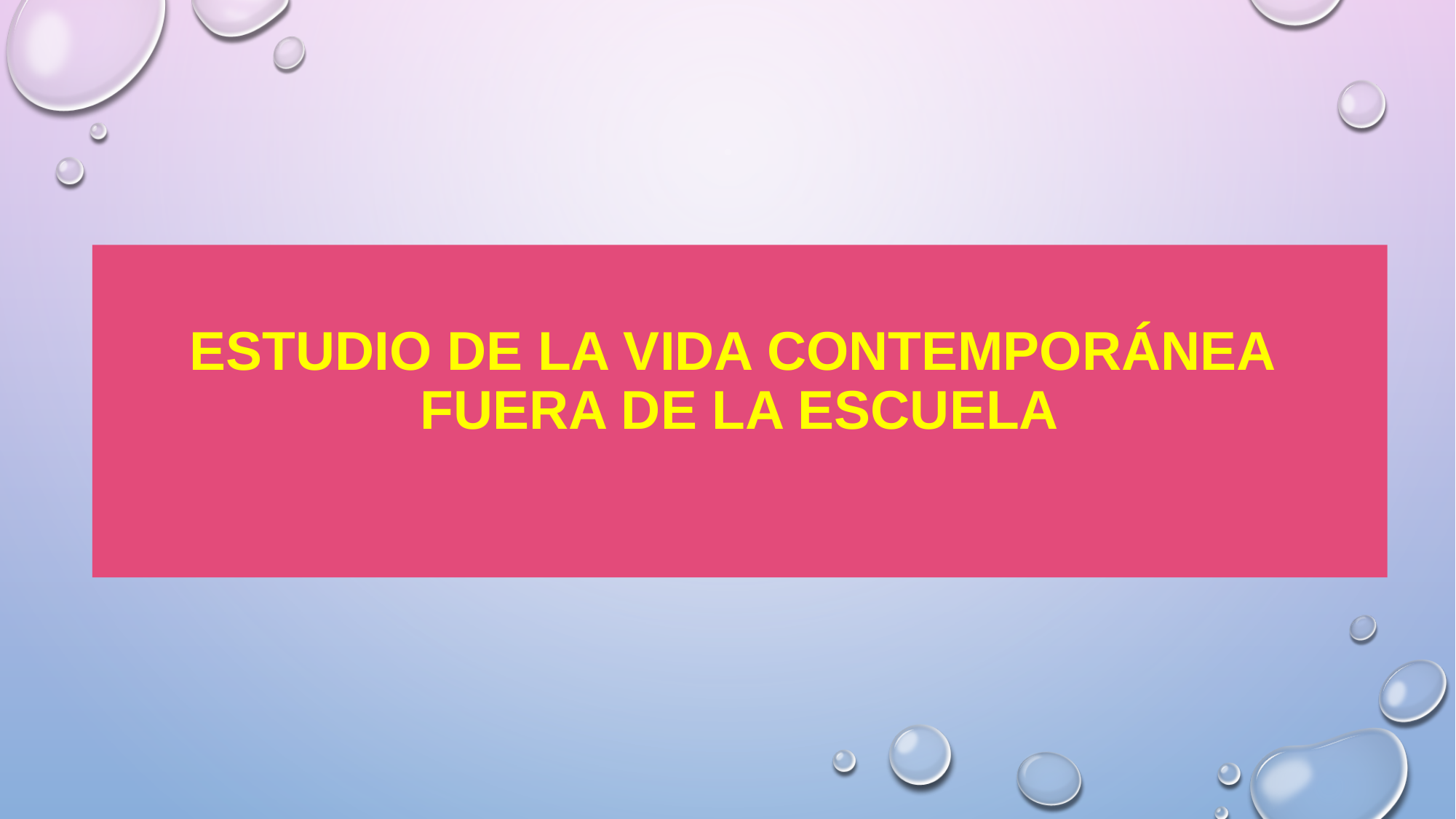

# Estudio de la vida contemporánea  fuera de la escuela